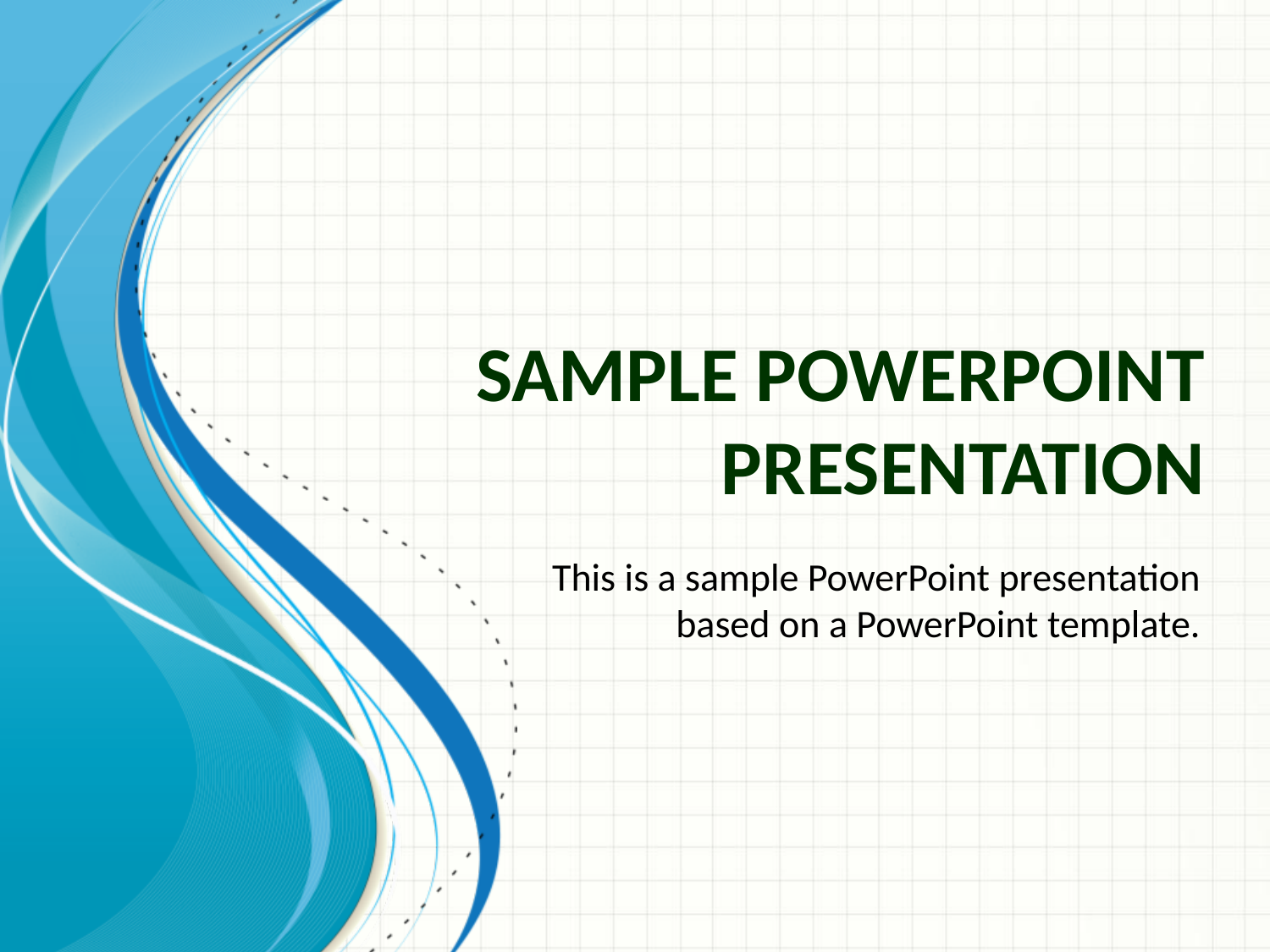

# Sample PowerPoint presentation
This is a sample PowerPoint presentation based on a PowerPoint template.